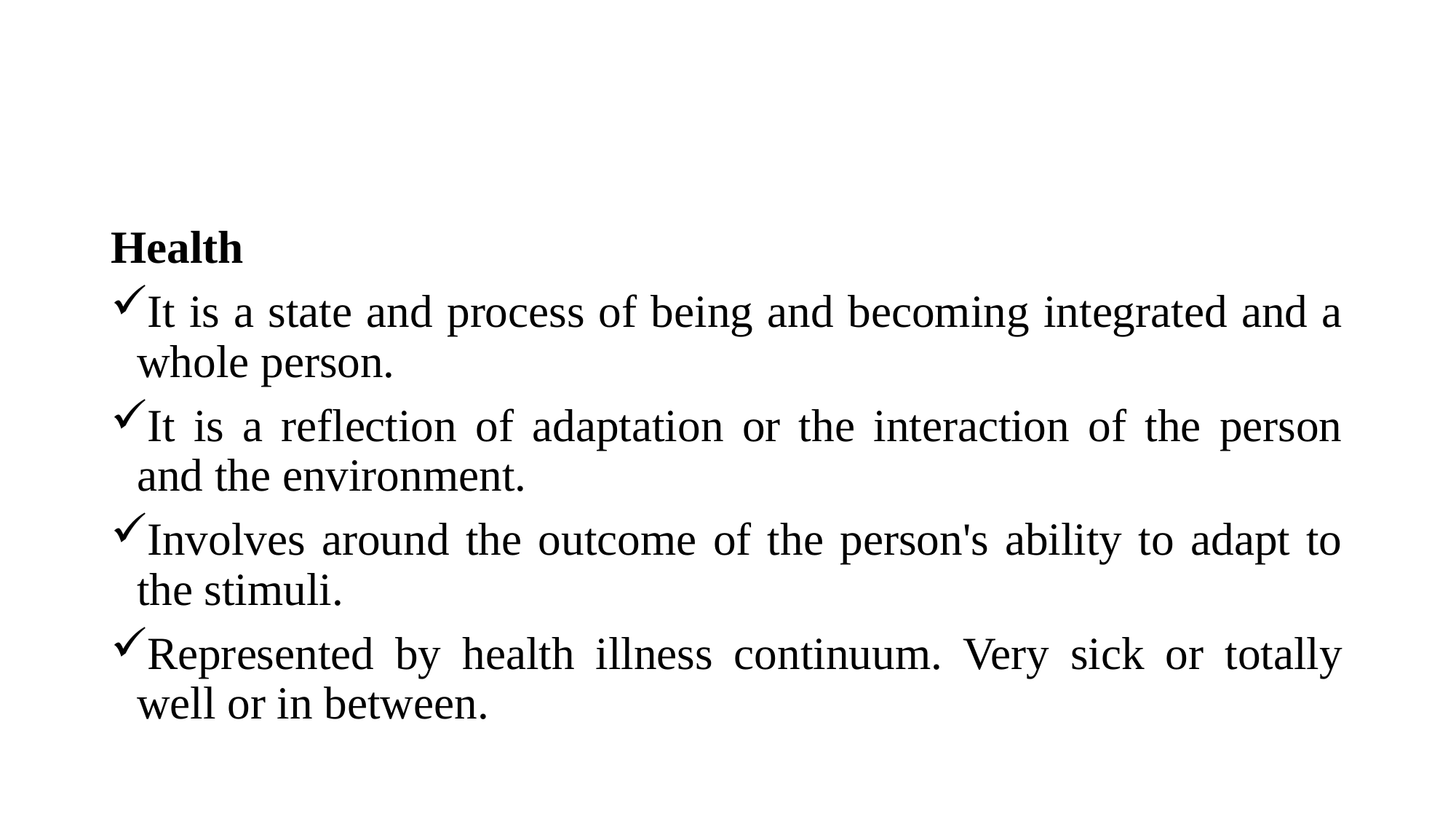

Health
It is a state and process of being and becoming integrated and a whole person.
It is a reflection of adaptation or the interaction of the person and the environment.
Involves around the outcome of the person's ability to adapt to the stimuli.
Represented by health illness continuum. Very sick or totally well or in between.